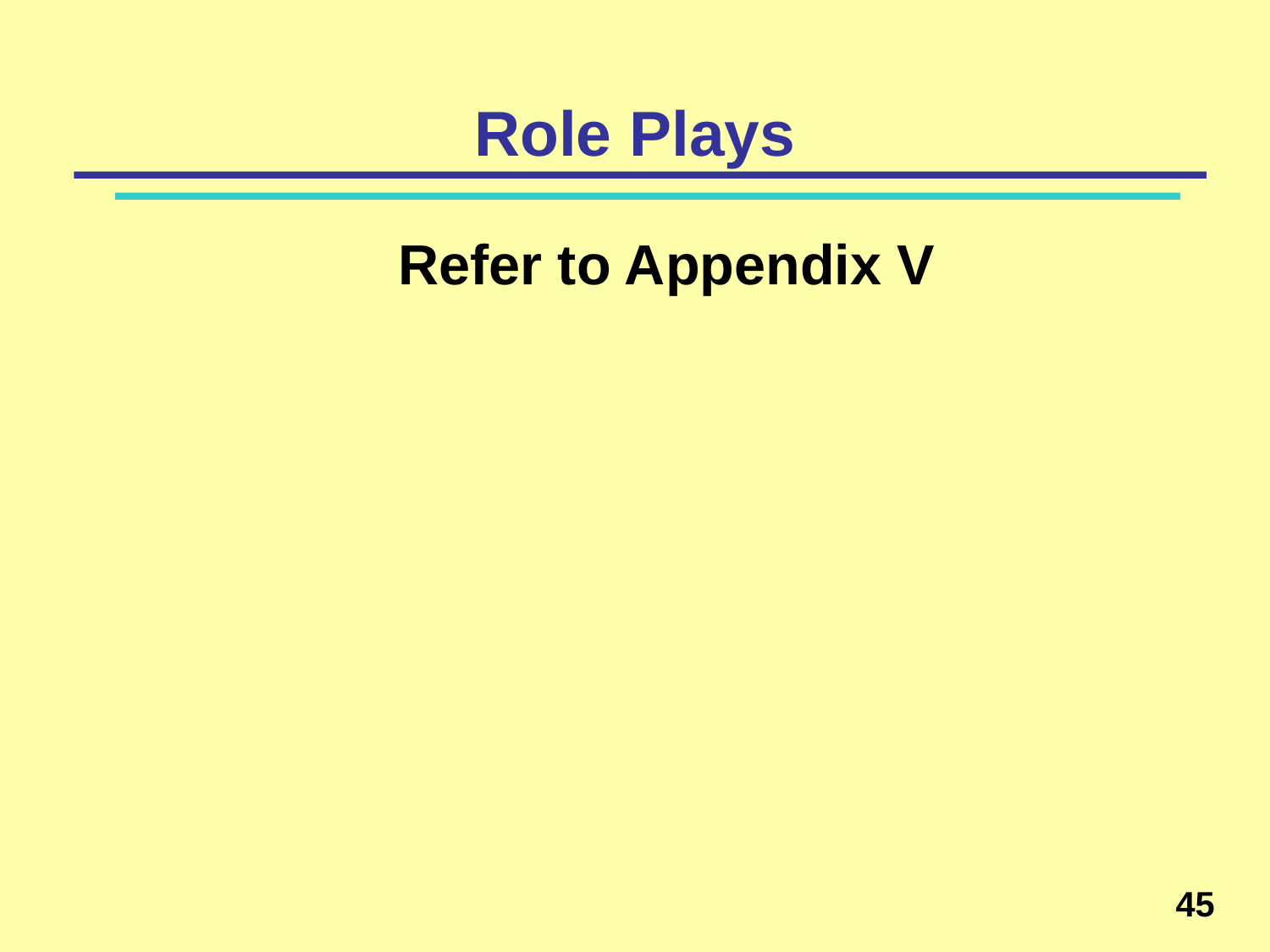

# Role Plays
Refer to Appendix V
45